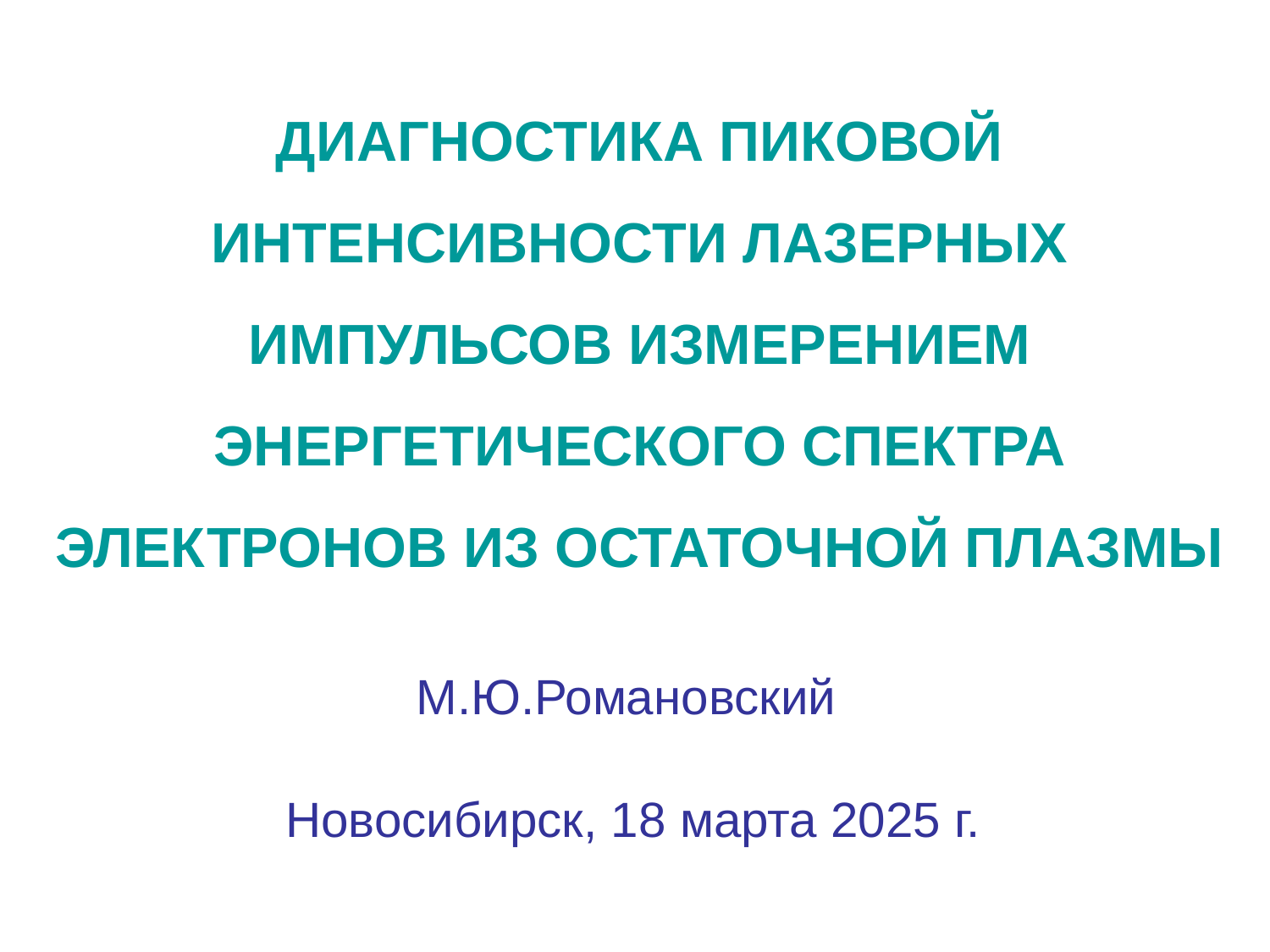

ДИАГНОСТИКА ПИКОВОЙ ИНТЕНСИВНОСТИ ЛАЗЕРНЫХ ИМПУЛЬСОВ ИЗМЕРЕНИЕМ ЭНЕРГЕТИЧЕСКОГО СПЕКТРА ЭЛЕКТРОНОВ ИЗ ОСТАТОЧНОЙ ПЛАЗМЫ
М.Ю.Романовский

Новосибирск, 18 марта 2025 г.